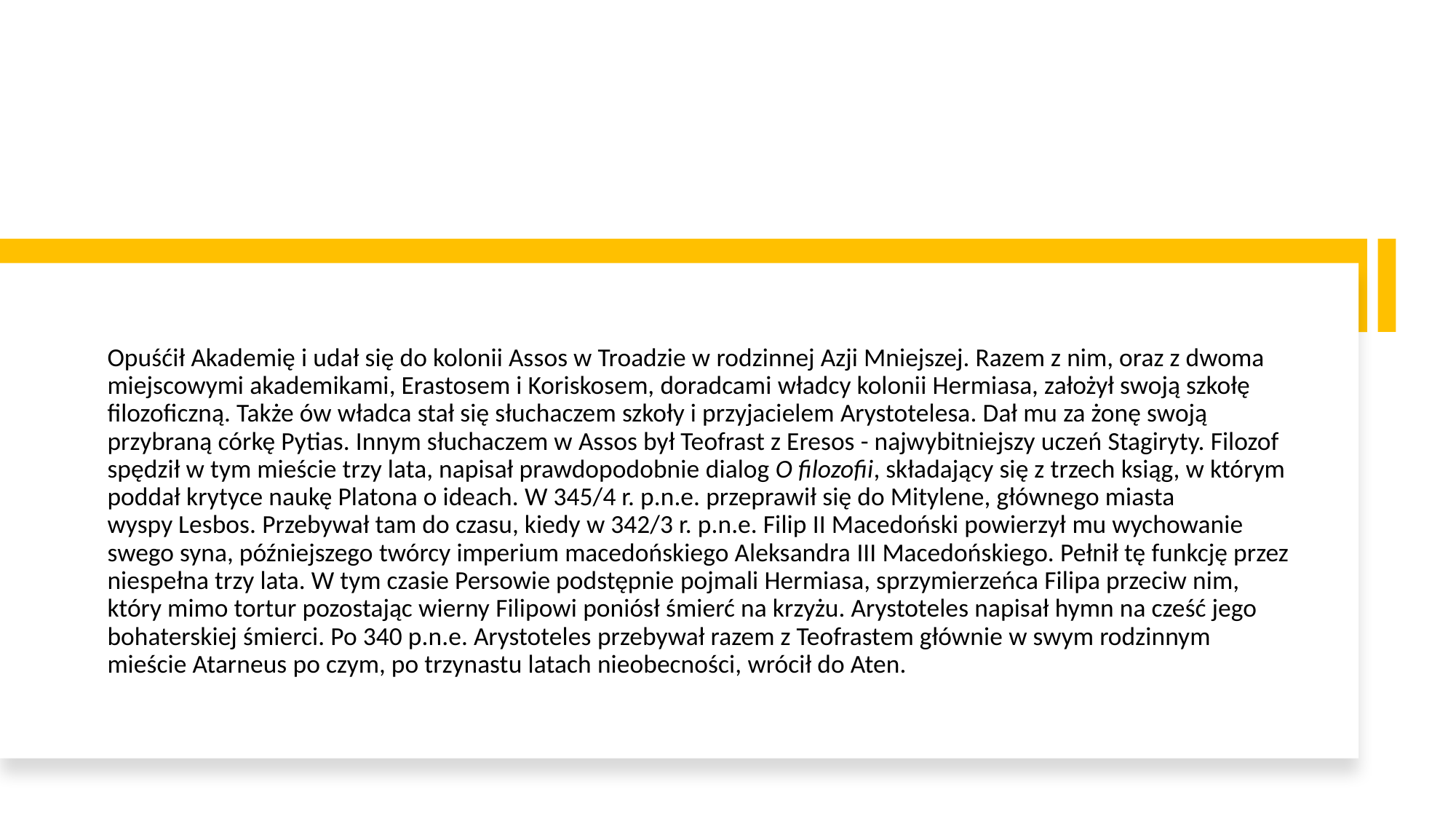

#

Opuśćił Akademię i udał się do kolonii Assos w Troadzie w rodzinnej Azji Mniejszej. Razem z nim, oraz z dwoma miejscowymi akademikami, Erastosem i Koriskosem, doradcami władcy kolonii Hermiasa, założył swoją szkołę filozoficzną. Także ów władca stał się słuchaczem szkoły i przyjacielem Arystotelesa. Dał mu za żonę swoją przybraną córkę Pytias. Innym słuchaczem w Assos był Teofrast z Eresos - najwybitniejszy uczeń Stagiryty. Filozof spędził w tym mieście trzy lata, napisał prawdopodobnie dialog O filozofii, składający się z trzech ksiąg, w którym poddał krytyce naukę Platona o ideach. W 345/4 r. p.n.e. przeprawił się do Mitylene, głównego miasta wyspy Lesbos. Przebywał tam do czasu, kiedy w 342/3 r. p.n.e. Filip II Macedoński powierzył mu wychowanie swego syna, późniejszego twórcy imperium macedońskiego Aleksandra III Macedońskiego. Pełnił tę funkcję przez niespełna trzy lata. W tym czasie Persowie podstępnie pojmali Hermiasa, sprzymierzeńca Filipa przeciw nim, który mimo tortur pozostając wierny Filipowi poniósł śmierć na krzyżu. Arystoteles napisał hymn na cześć jego bohaterskiej śmierci. Po 340 p.n.e. Arystoteles przebywał razem z Teofrastem głównie w swym rodzinnym mieście Atarneus po czym, po trzynastu latach nieobecności, wrócił do Aten.